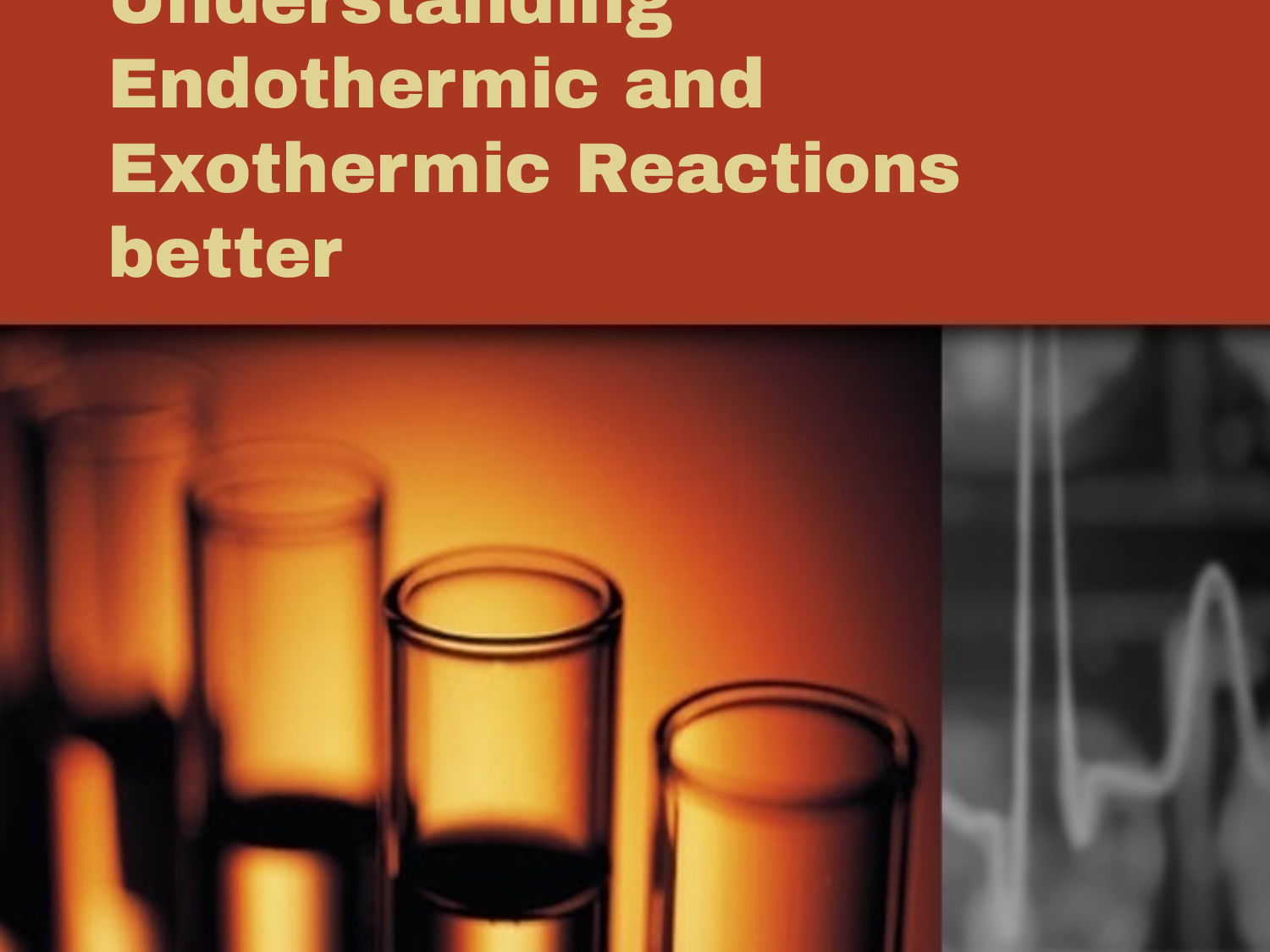

# Understanding Endothermic and Exothermic Reactions better